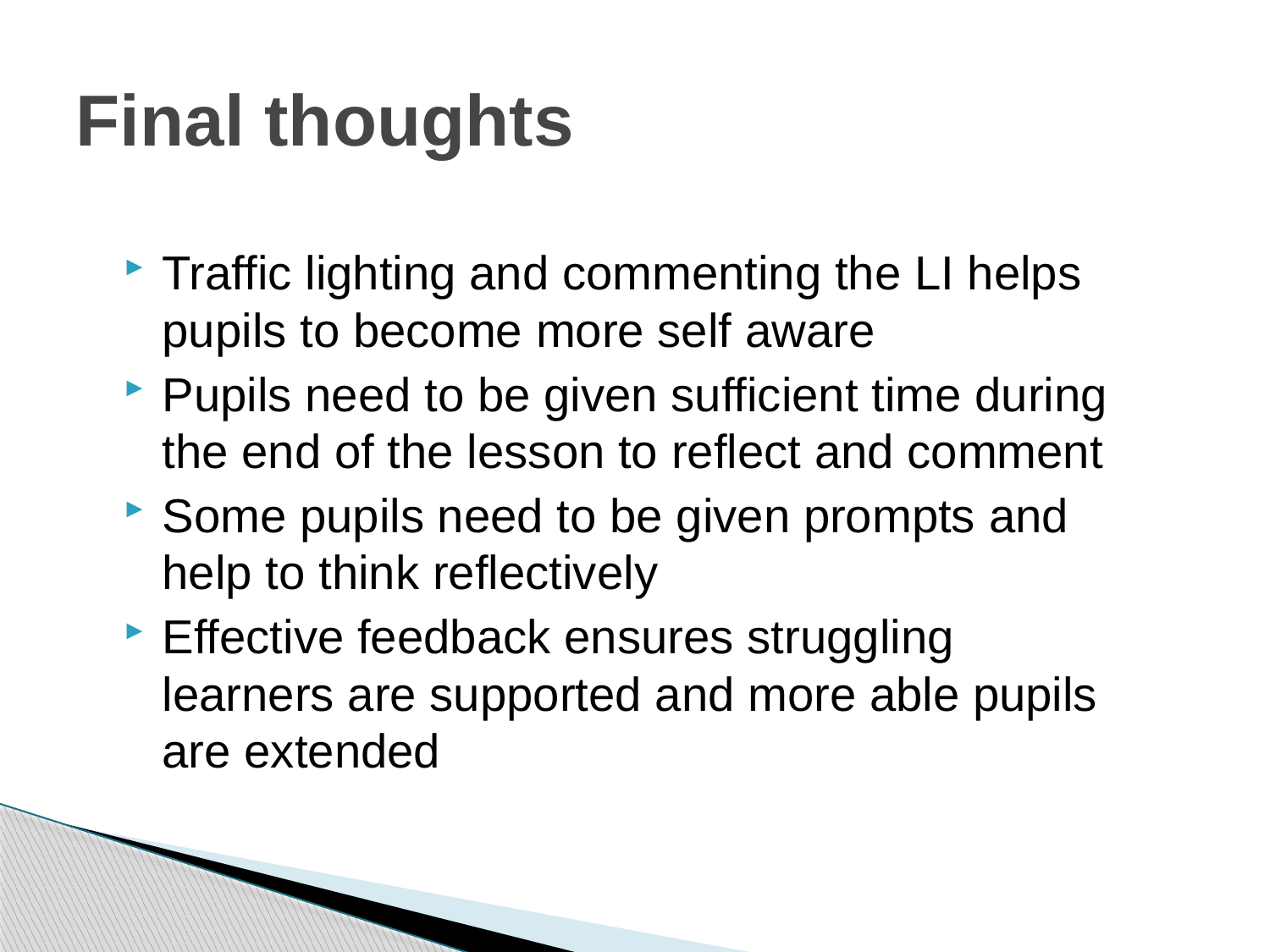

# Final thoughts
Traffic lighting and commenting the LI helps pupils to become more self aware
Pupils need to be given sufficient time during the end of the lesson to reflect and comment
Some pupils need to be given prompts and help to think reflectively
Effective feedback ensures struggling learners are supported and more able pupils are extended